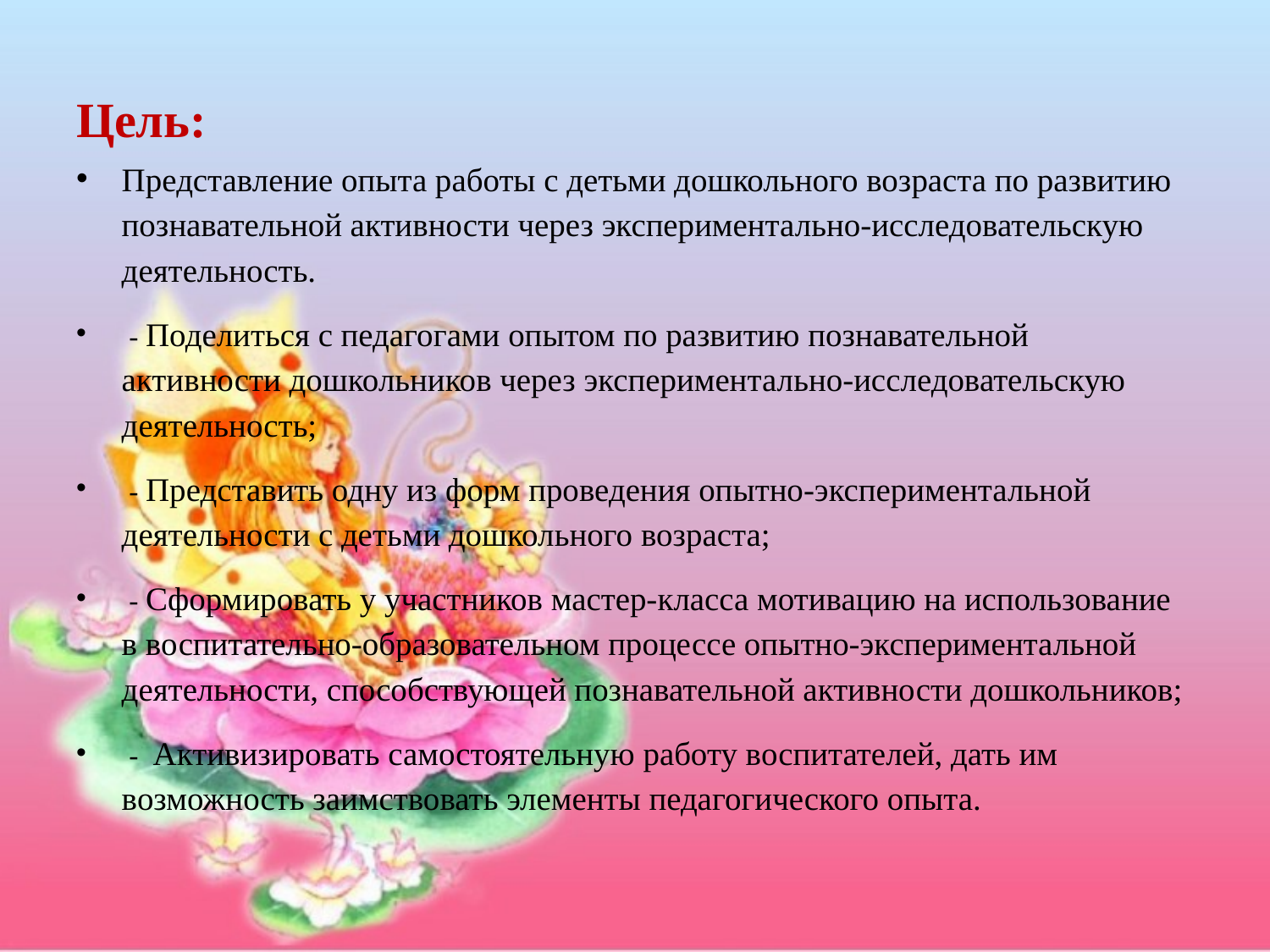

# Цель:
Представление опыта работы с детьми дошкольного возраста по развитию познавательной активности через экспериментально-исследовательскую деятельность.
 - Поделиться с педагогами опытом по развитию познавательной активности дошкольников через экспериментально-исследовательскую деятельность;
 - Представить одну из форм проведения опытно-экспериментальной деятельности с детьми дошкольного возраста;
 - Сформировать у участников мастер-класса мотивацию на использование в воспитательно-образовательном процессе опытно-экспериментальной деятельности, способствующей познавательной активности дошкольников;
 -  Активизировать самостоятельную работу воспитателей, дать им возможность заимствовать элементы педагогического опыта.